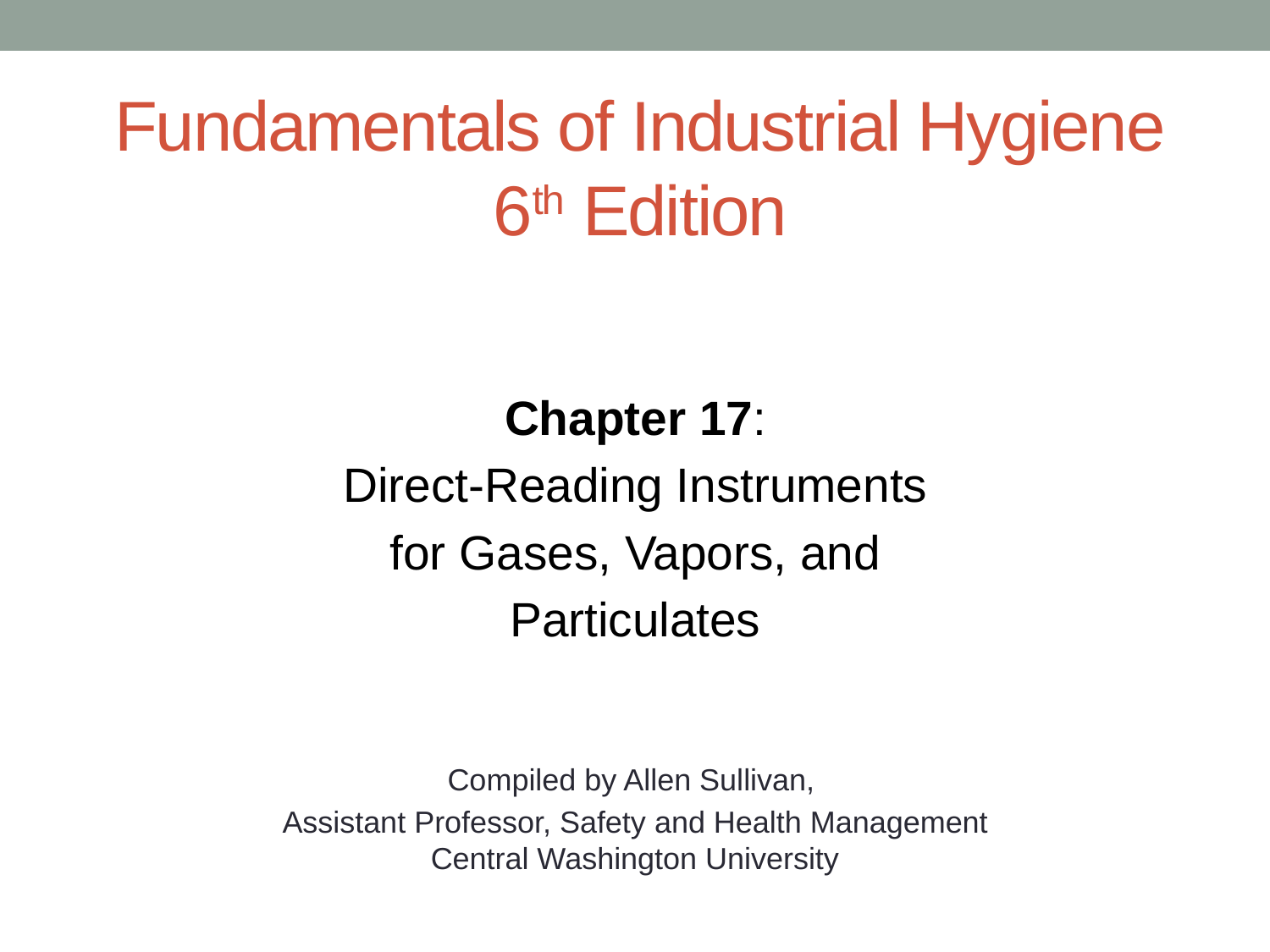

Fundamentals of Industrial Hygiene
6th Edition
Chapter 17:
Direct-Reading Instruments
for Gases, Vapors, and
Particulates

Compiled by Allen Sullivan,
Assistant Professor, Safety and Health Management
Central Washington University